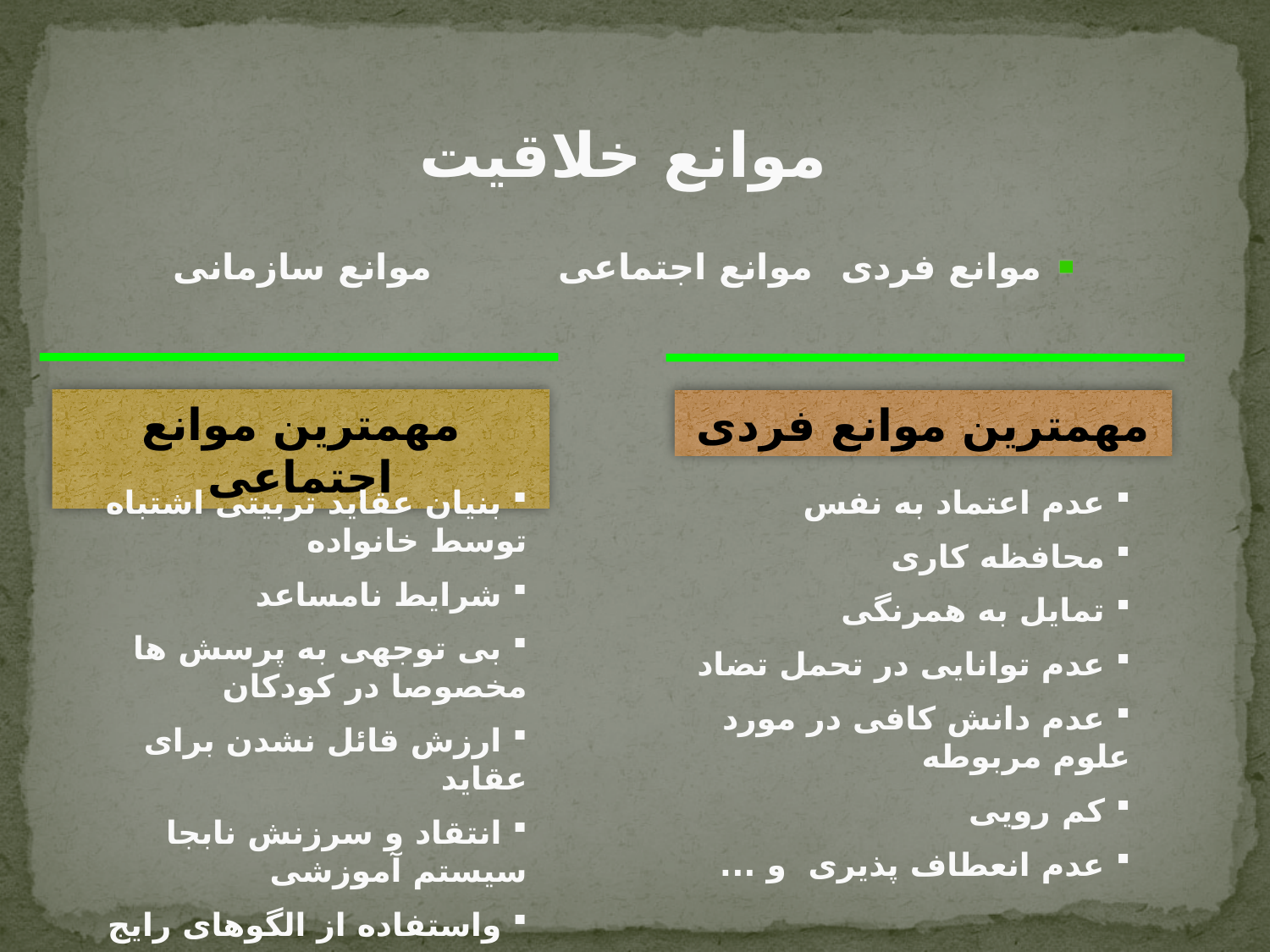

موانع خلاقیت
موانع فردی		موانع اجتماعی		موانع سازمانی

مهمترین موانع اجتماعی
مهمترین موانع فردی
 بنیان عقاید تربیتی اشتباه توسط خانواده
 شرایط نامساعد
 بی توجهی به پرسش ها مخصوصا در کودکان
 ارزش قائل نشدن برای عقاید
 انتقاد و سرزنش نابجا
سیستم آموزشی
 واستفاده از الگوهای رایج
 عدم اعتماد به نفس
 محافظه کاری
 تمایل به همرنگی
 عدم توانایی در تحمل تضاد
 عدم دانش کافی در مورد علوم مربوطه
 کم رویی
 عدم انعطاف پذیری  و ...